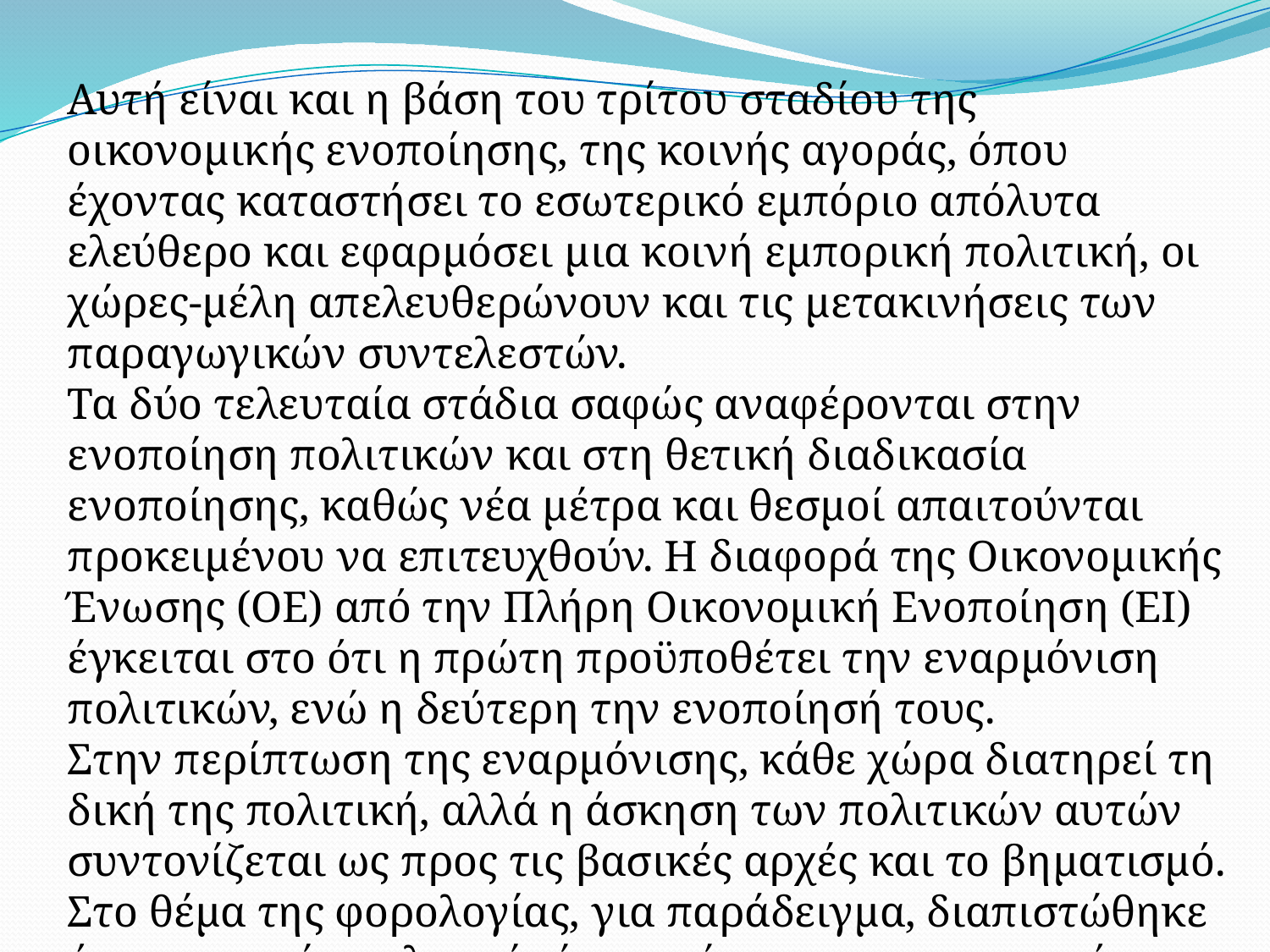

Αυτή είναι και η βάση του τρίτου σταδίου της οικονομικής ενοποίησης, της κοινής αγοράς, όπου έχοντας καταστήσει το εσωτερικό εμπόριο απόλυτα ελεύθερο και εφαρμόσει μια κοινή εμπορική πολιτική, οι χώρες-μέλη απελευθερώνουν και τις μετακινήσεις των παραγωγικών συντελεστών.
Τα δύο τελευταία στάδια σαφώς αναφέρονται στην ενοποίηση πολιτικών και στη θετική διαδικασία ενοποίησης, καθώς νέα μέτρα και θεσμοί απαιτούνται προκειμένου να επιτευχθούν. Η διαφορά της Οικονομικής Ένωσης (ΟΕ) από την Πλήρη Οικονομική Ενοποίηση (ΕΙ) έγκειται στο ότι η πρώτη προϋποθέτει την εναρμόνιση πολιτικών, ενώ η δεύτερη την ενοποίησή τους.
Στην περίπτωση της εναρμόνισης, κάθε χώρα διατηρεί τη δική της πολιτική, αλλά η άσκηση των πολιτικών αυτών συντονίζεται ως προς τις βασικές αρχές και το βηματισμό. Στο θέμα της φορολογίας, για παράδειγμα, διαπιστώθηκε ότι μια ενιαία πολιτική είναι ανέφικτη προς το παρόν.